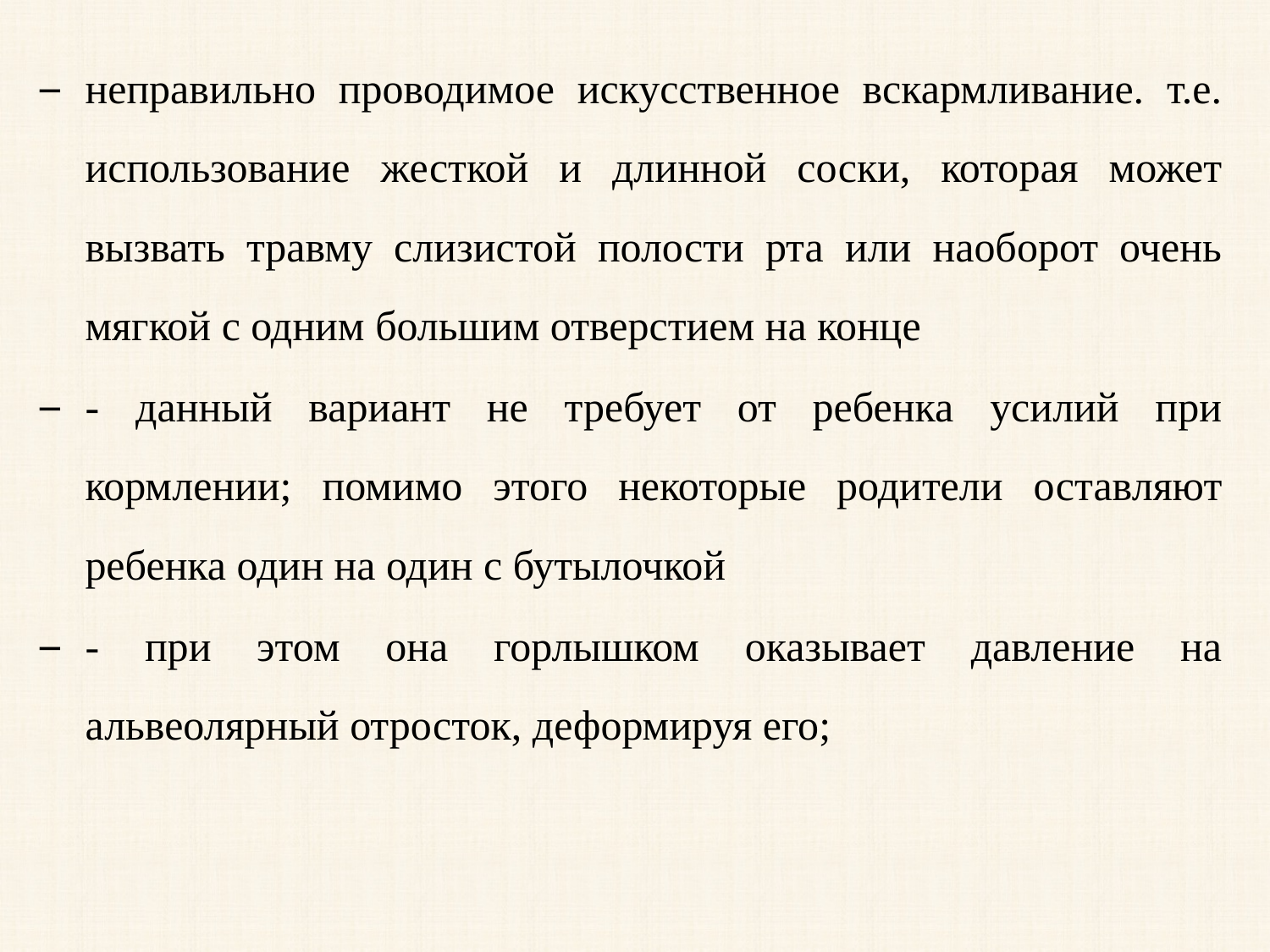

неправильно проводимое искусственное вскармливание. т.е. использование жесткой и длинной соски, которая может вызвать травму слизистой полости рта или наоборот очень мягкой с одним большим отверстием на конце
- данный вариант не требует от ребенка усилий при кормлении; помимо этого некоторые родители оставляют ребенка один на один с бутылочкой
- при этом она горлышком оказывает давление на альвеолярный отросток, деформируя его;